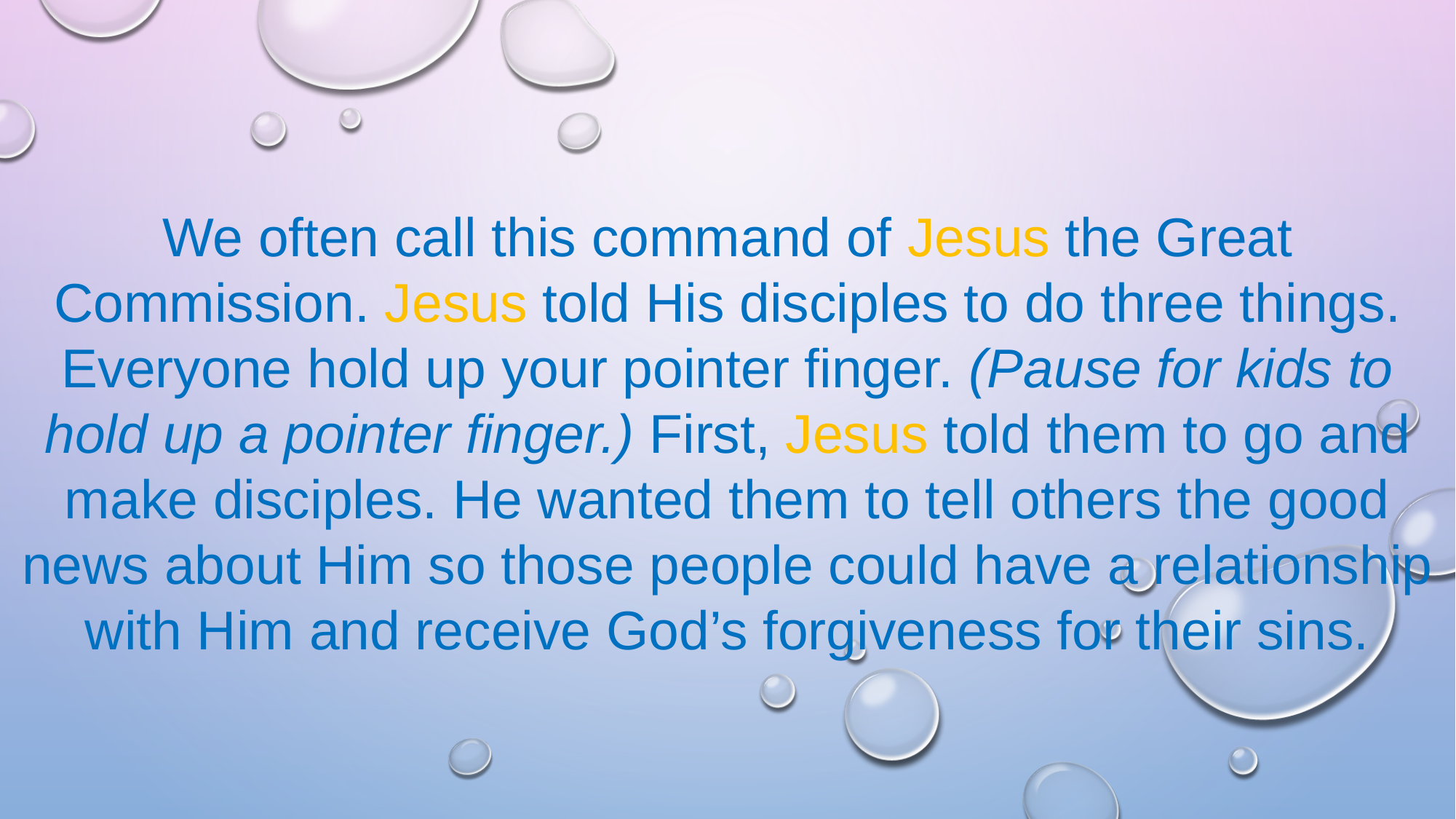

We often call this command of Jesus the Great Commission. Jesus told His disciples to do three things. Everyone hold up your pointer finger. (Pause for kids to hold up a pointer finger.) First, Jesus told them to go and make disciples. He wanted them to tell others the good news about Him so those people could have a relationship with Him and receive God’s forgiveness for their sins.